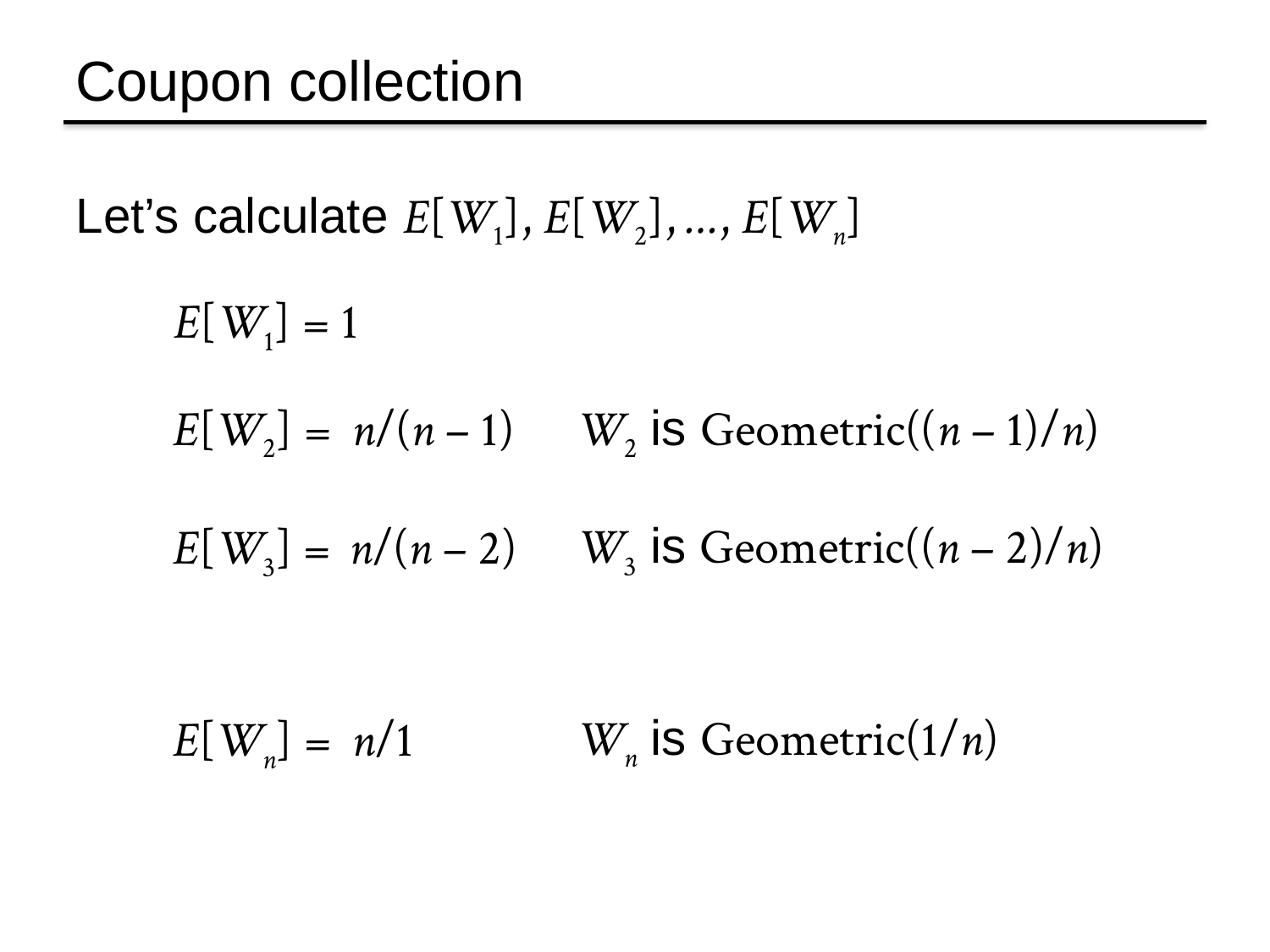

# Coupon collection
Let’s calculate E[W1], E[W2], …, E[Wn]
E[W1] = 1
E[W2] = ?
n/(n – 1)
W2 is Geometric((n – 1)/n)
W3 is Geometric((n – 2)/n)
E[W3] = ?
n/(n – 2)
Wn is Geometric(1/n)
E[Wn] = ?
n/1